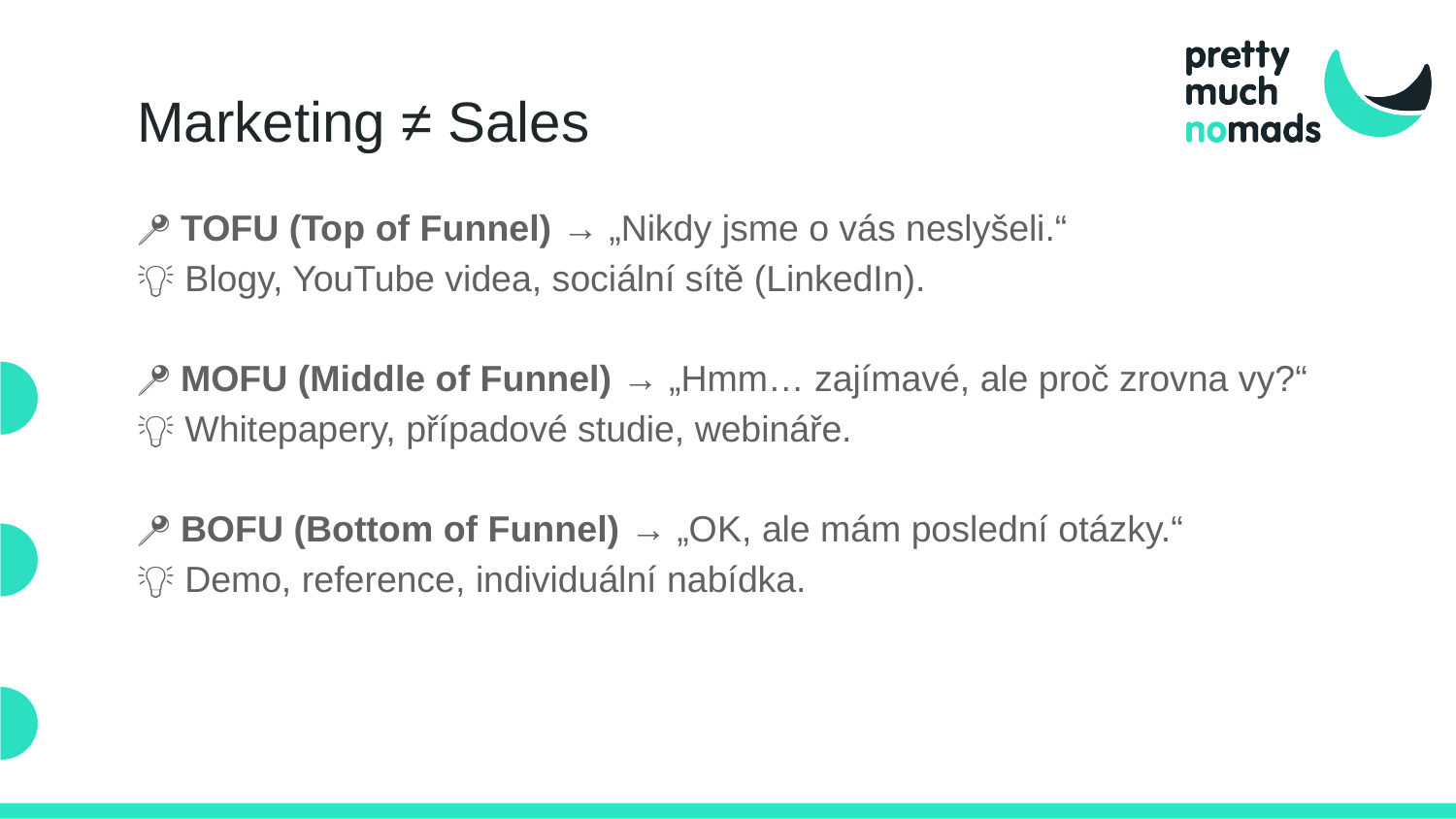

# Marketing ≠ Sales
📍 TOFU (Top of Funnel) → „Nikdy jsme o vás neslyšeli.“
💡 Blogy, YouTube videa, sociální sítě (LinkedIn).

📍 MOFU (Middle of Funnel) → „Hmm… zajímavé, ale proč zrovna vy?“
💡 Whitepapery, případové studie, webináře.

📍 BOFU (Bottom of Funnel) → „OK, ale mám poslední otázky.“
💡 Demo, reference, individuální nabídka.